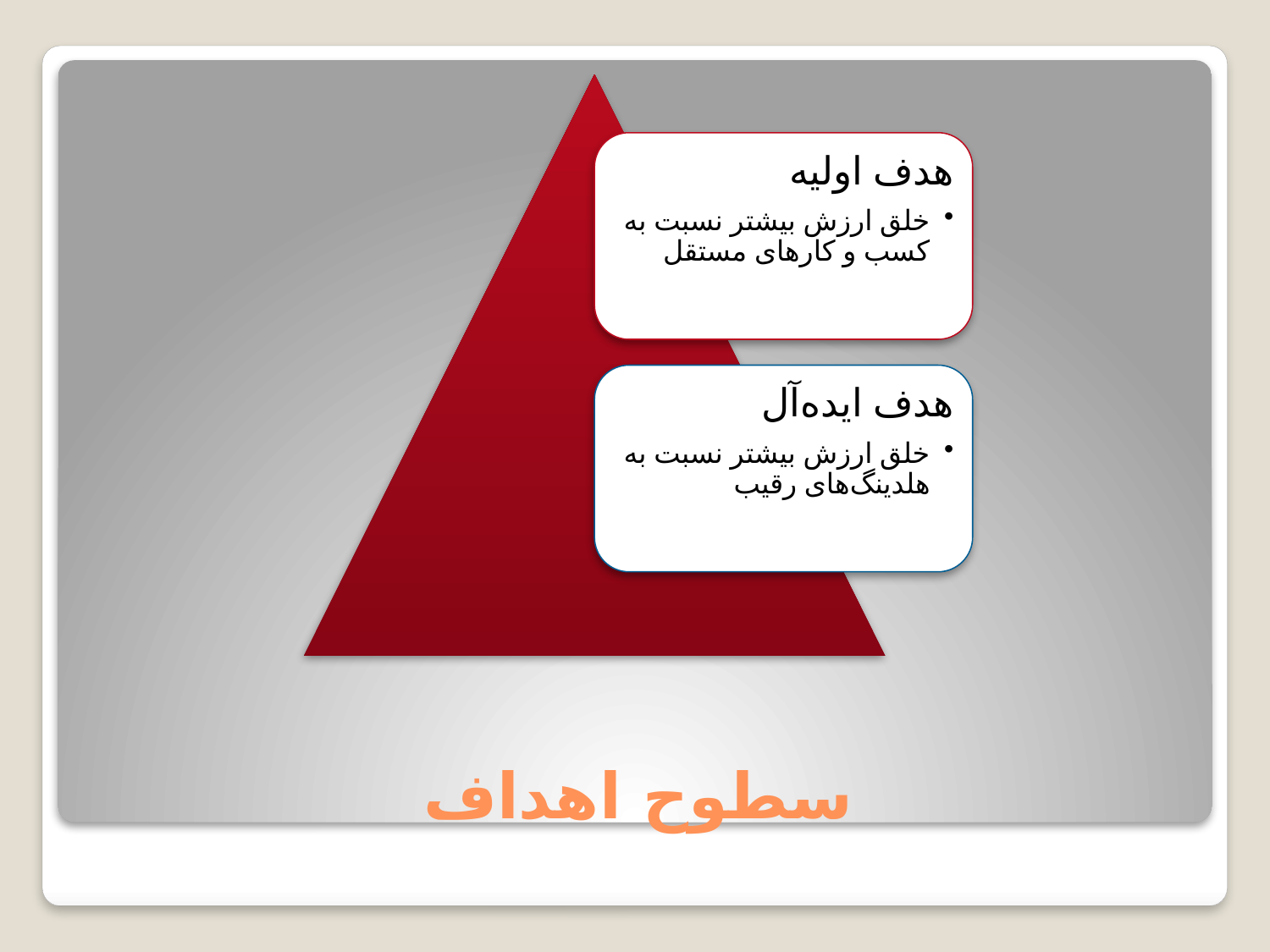

هدف اولیه
خلق ارزش بیشتر نسبت به کسب و کارهای مستقل
هدف ایده‌آل
خلق ارزش بیشتر نسبت به هلدینگ‌های رقیب
# سطوح اهداف